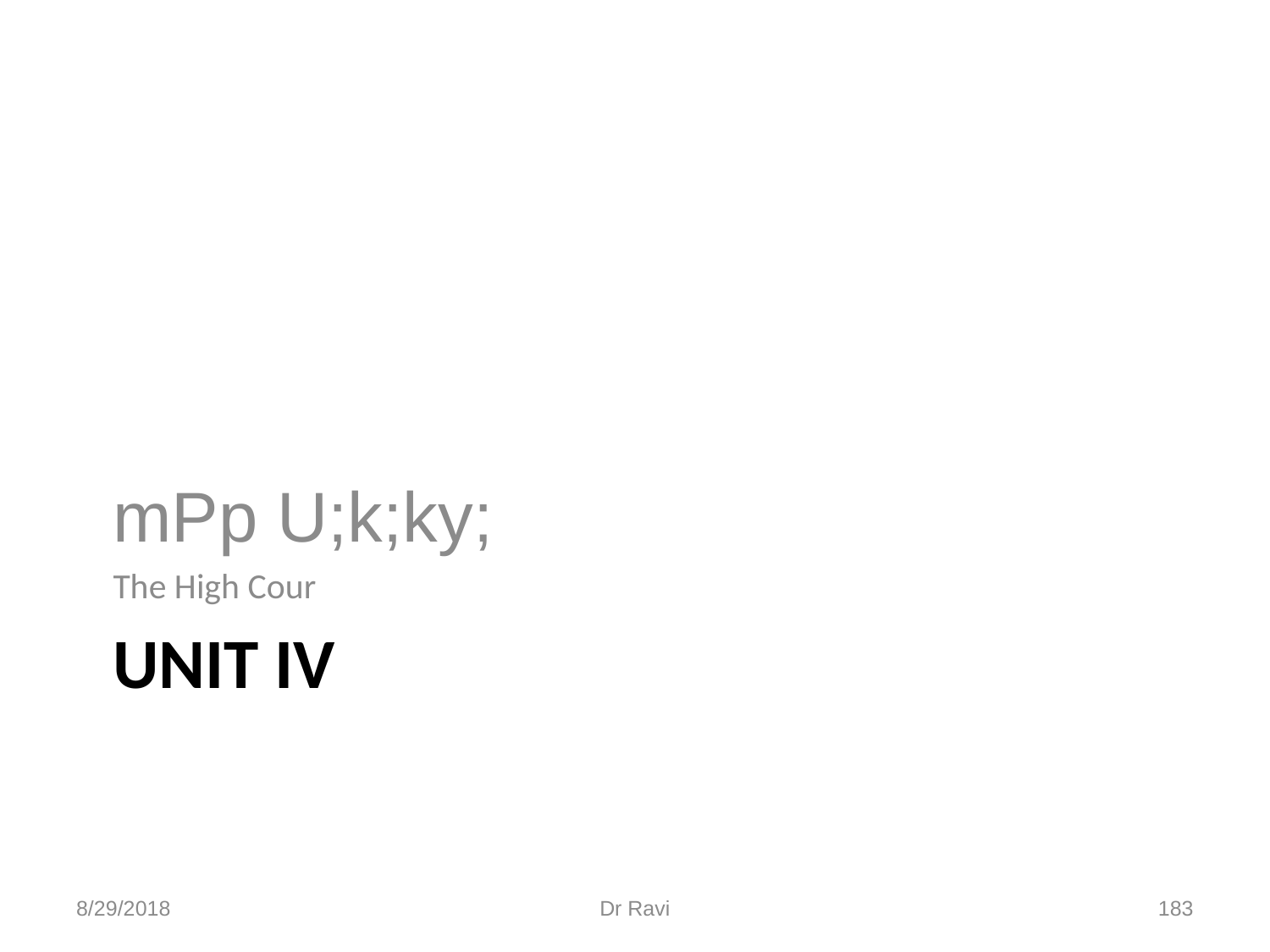

mPp U;k;ky;
The High Cour
# Unit IV
8/29/2018
Dr Ravi
183